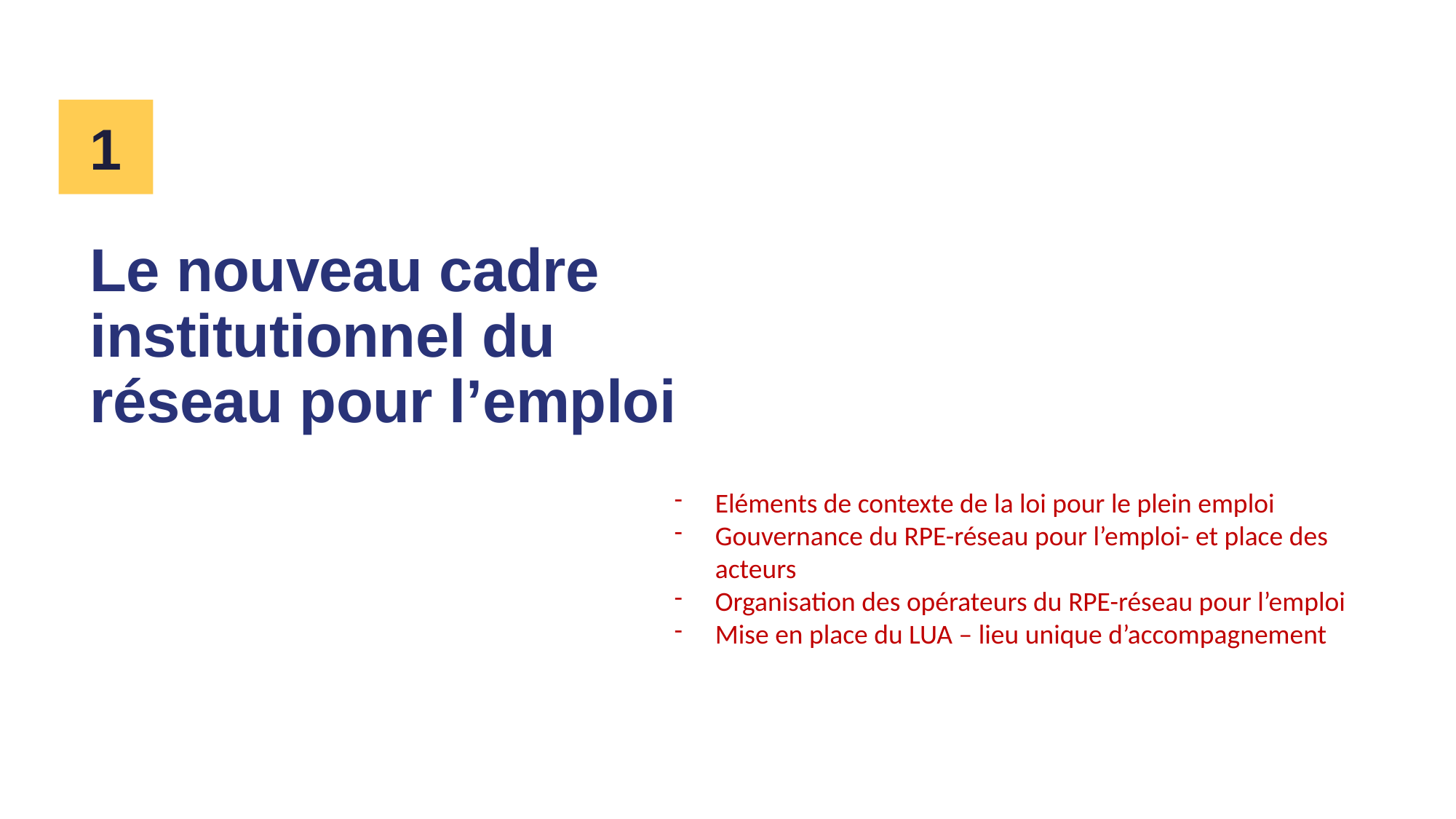

1
# Le nouveau cadre institutionnel du réseau pour l’emploi
Eléments de contexte de la loi pour le plein emploi
Gouvernance du RPE-réseau pour l’emploi- et place des acteurs
Organisation des opérateurs du RPE-réseau pour l’emploi
Mise en place du LUA – lieu unique d’accompagnement